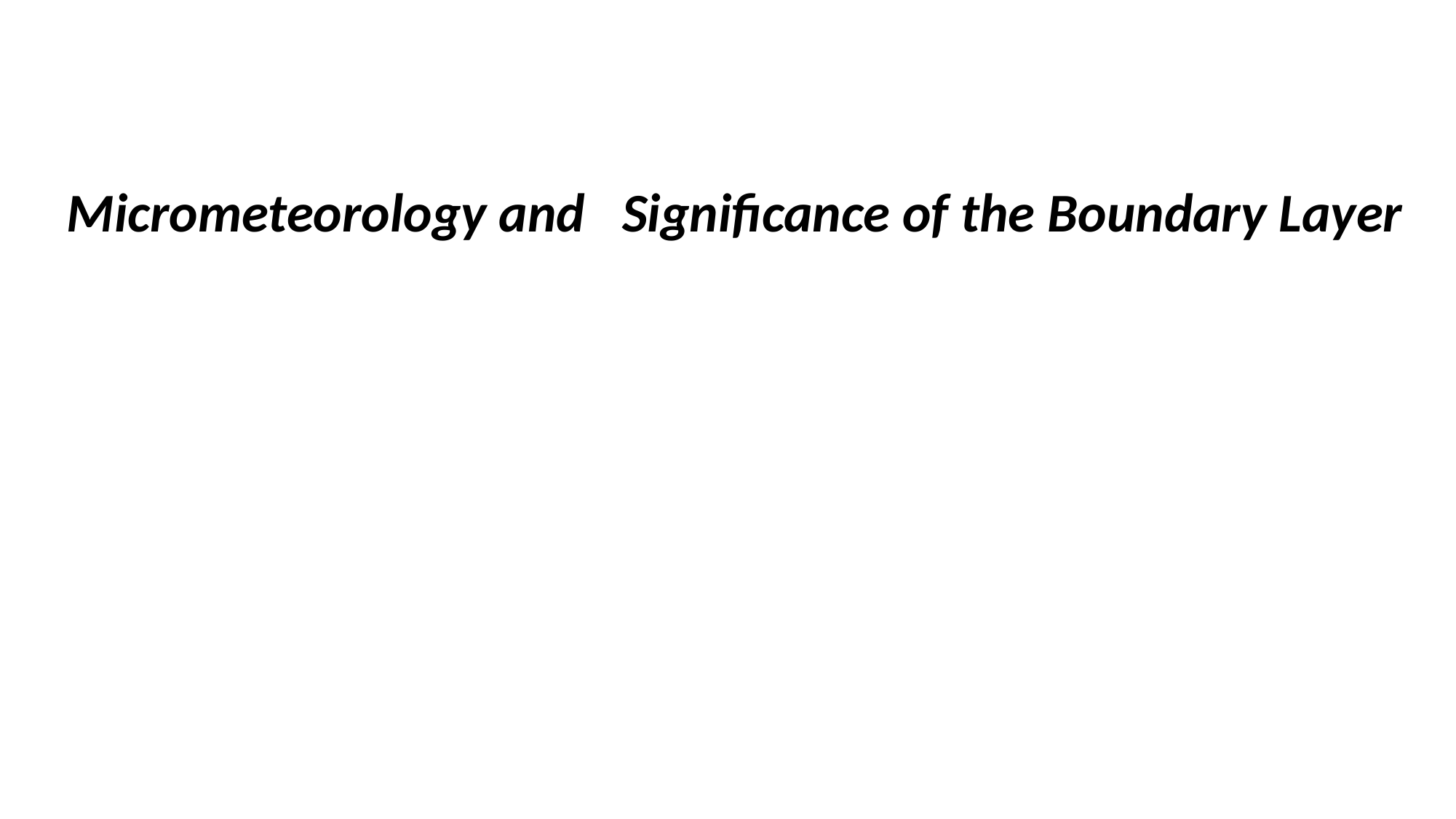

Micrometeorology and   Significance of the Boundary Layer